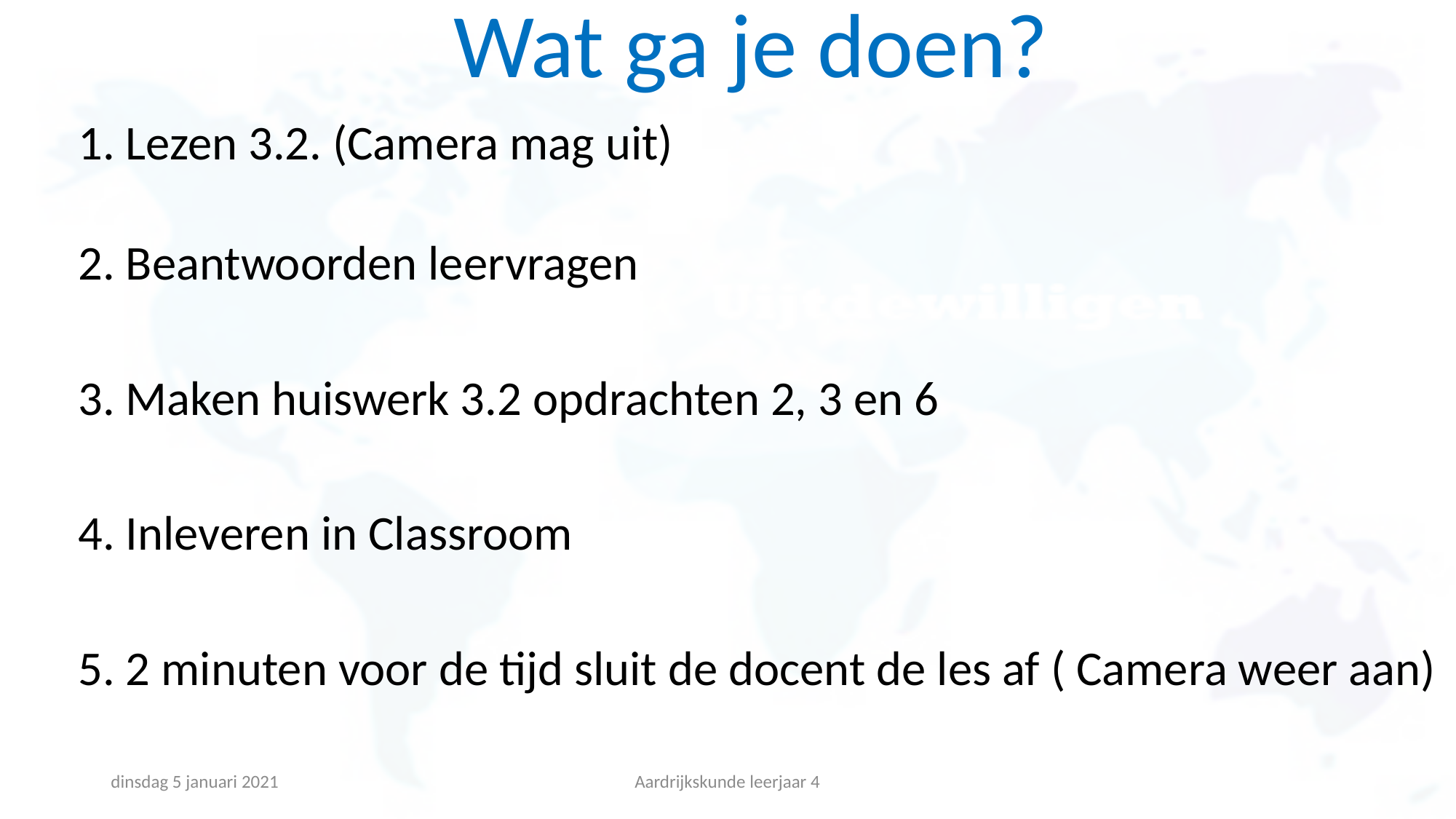

# Wat ga je doen?
1. Lezen 3.2. (Camera mag uit)
2. Beantwoorden leervragen

3. Maken huiswerk 3.2 opdrachten 2, 3 en 6

4. Inleveren in Classroom

5. 2 minuten voor de tijd sluit de docent de les af ( Camera weer aan)
dinsdag 5 januari 2021
Aardrijkskunde leerjaar 4